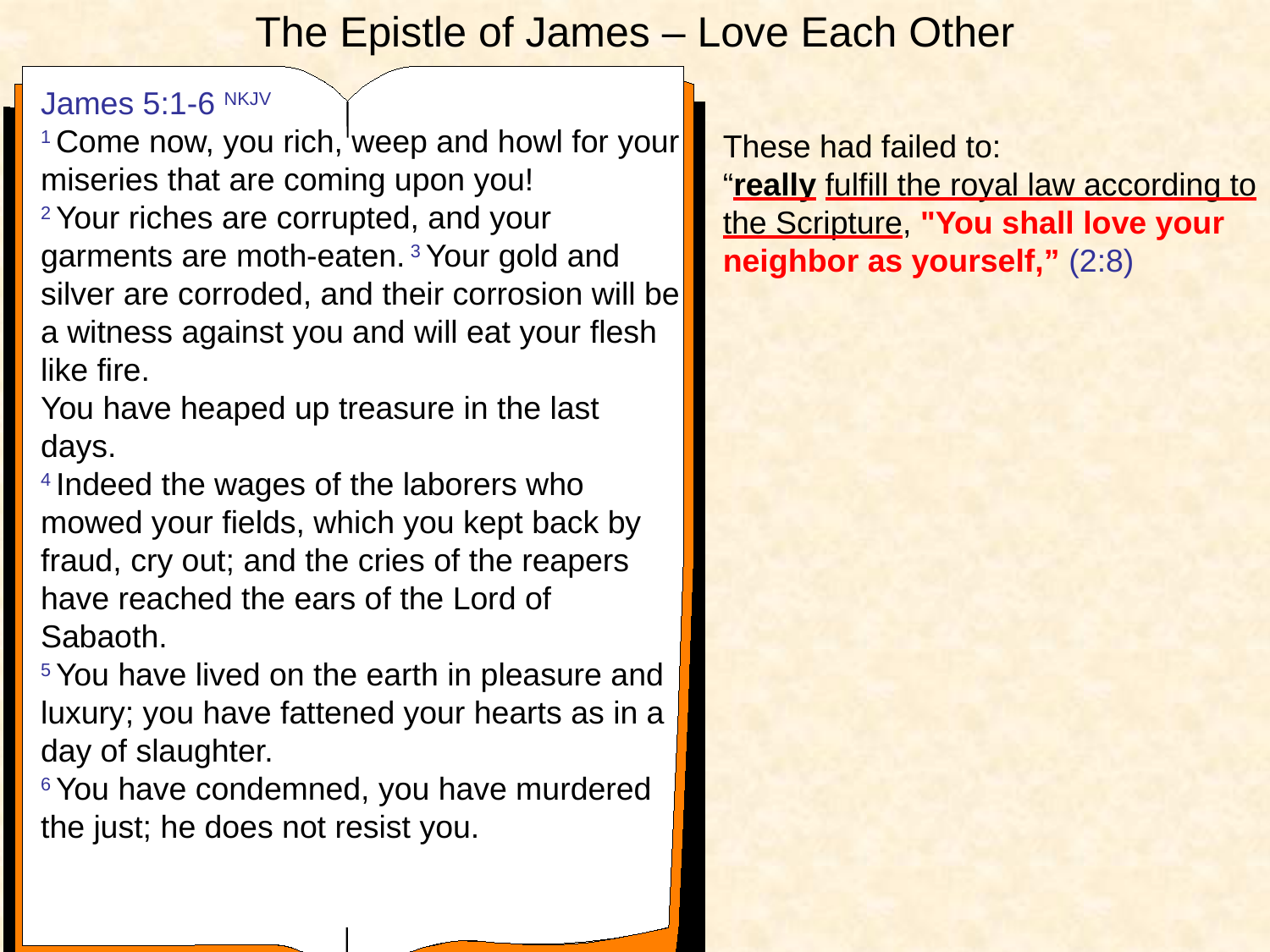

# The Epistle of James – Love Each Other

James 5:1-6 NKJV
1 Come now, you rich, weep and howl for your miseries that are coming upon you!
2 Your riches are corrupted, and your garments are moth-eaten. 3 Your gold and silver are corroded, and their corrosion will be a witness against you and will eat your flesh like fire.
You have heaped up treasure in the last days.
4 Indeed the wages of the laborers who mowed your fields, which you kept back by fraud, cry out; and the cries of the reapers have reached the ears of the Lord of Sabaoth.
5 You have lived on the earth in pleasure and luxury; you have fattened your hearts as in a day of slaughter.
6 You have condemned, you have murdered the just; he does not resist you.

These had failed to:
“really fulfill the royal law according to the Scripture, "You shall love your neighbor as yourself,” (2:8)